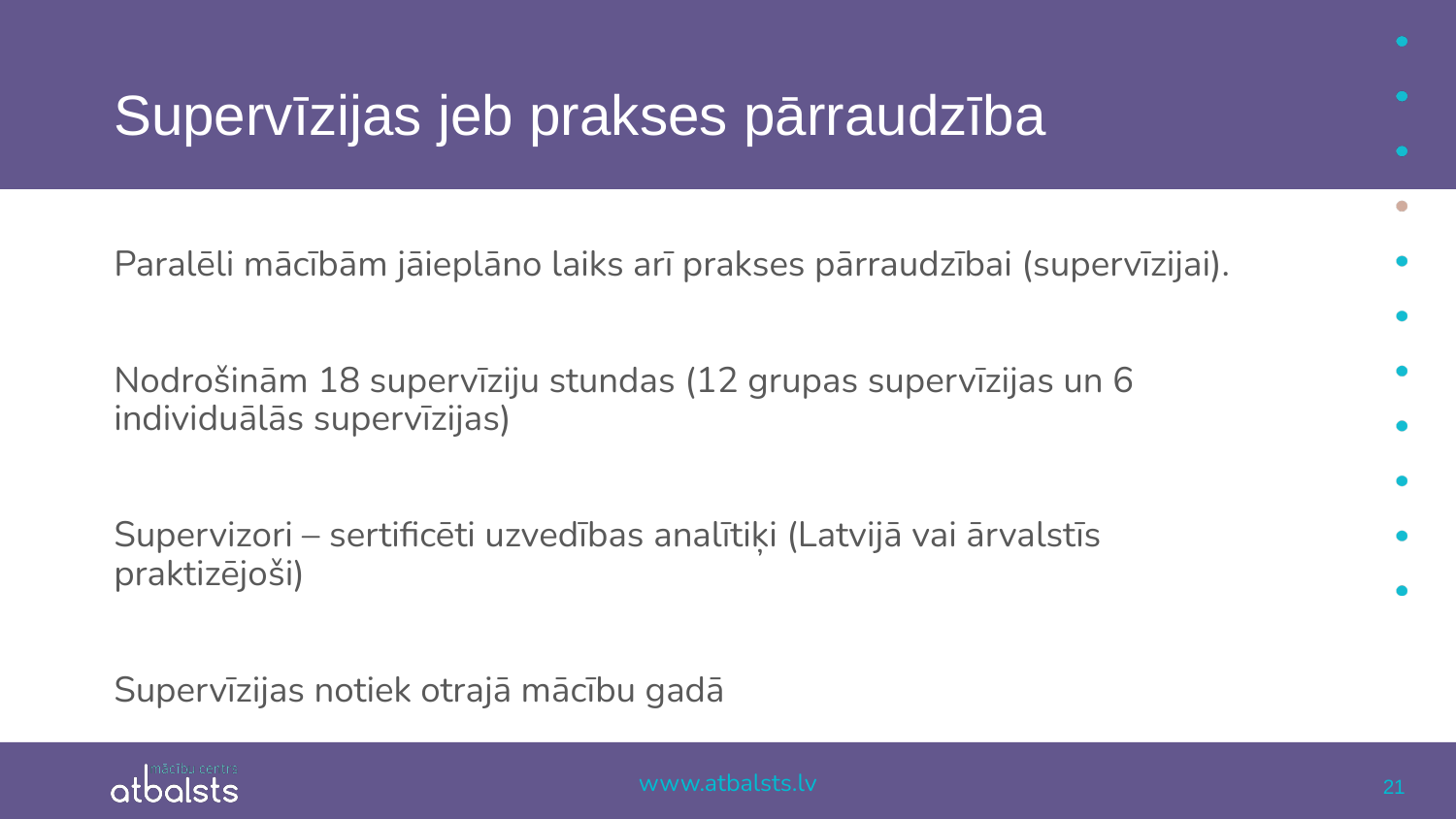

# Supervīzijas jeb prakses pārraudzība
Paralēli mācībām jāieplāno laiks arī prakses pārraudzībai (supervīzijai).

Nodrošinām 18 supervīziju stundas (12 grupas supervīzijas un 6 individuālās supervīzijas)

Supervizori – sertificēti uzvedības analītiķi (Latvijā vai ārvalstīs praktizējoši)

Supervīzijas notiek otrajā mācību gadā
21